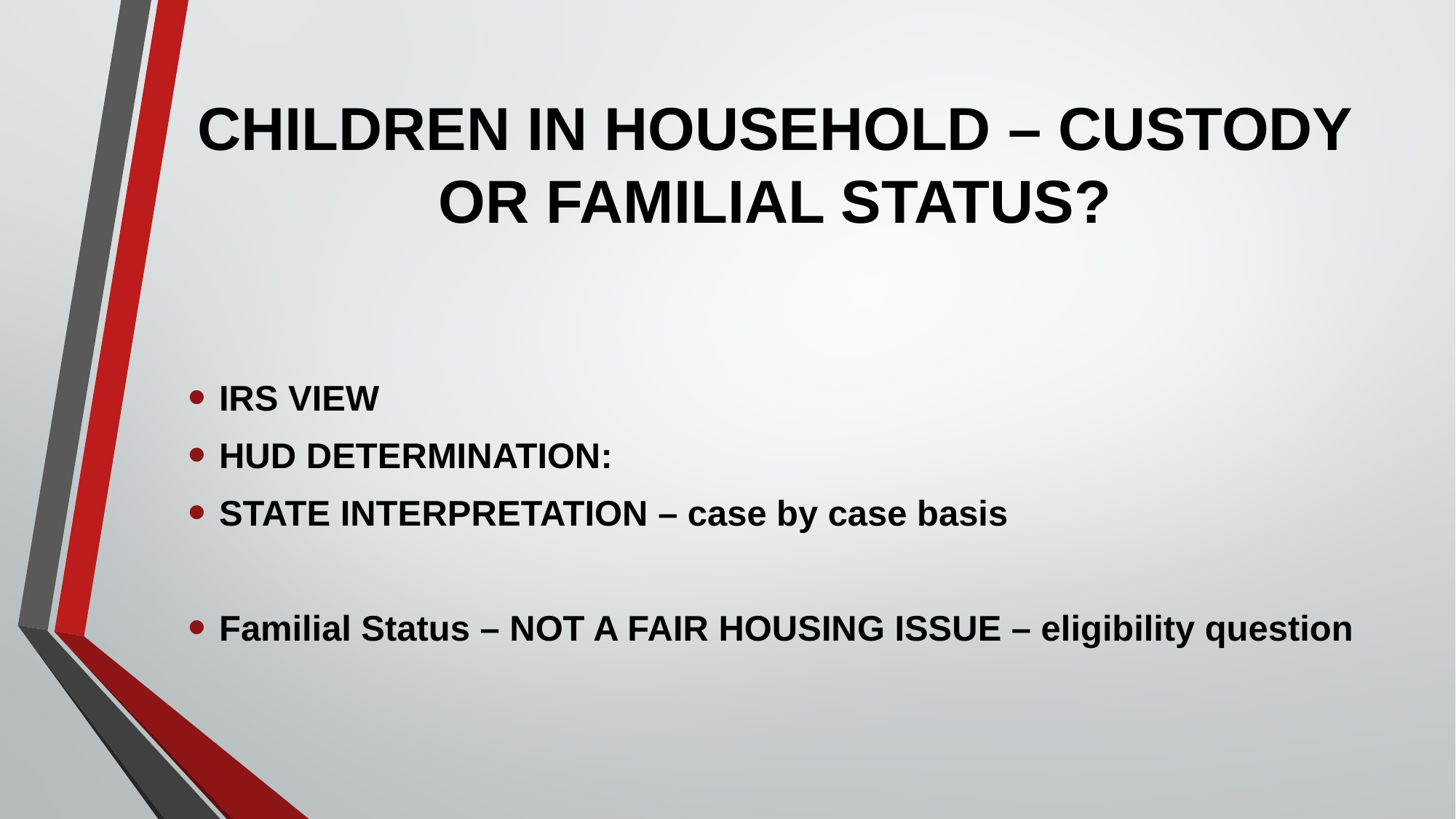

# CHILDREN IN HOUSEHOLD – CUSTODY OR FAMILIAL STATUS?

IRS VIEW
HUD DETERMINATION:
STATE INTERPRETATION – case by case basis

Familial Status – NOT A FAIR HOUSING ISSUE – eligibility question